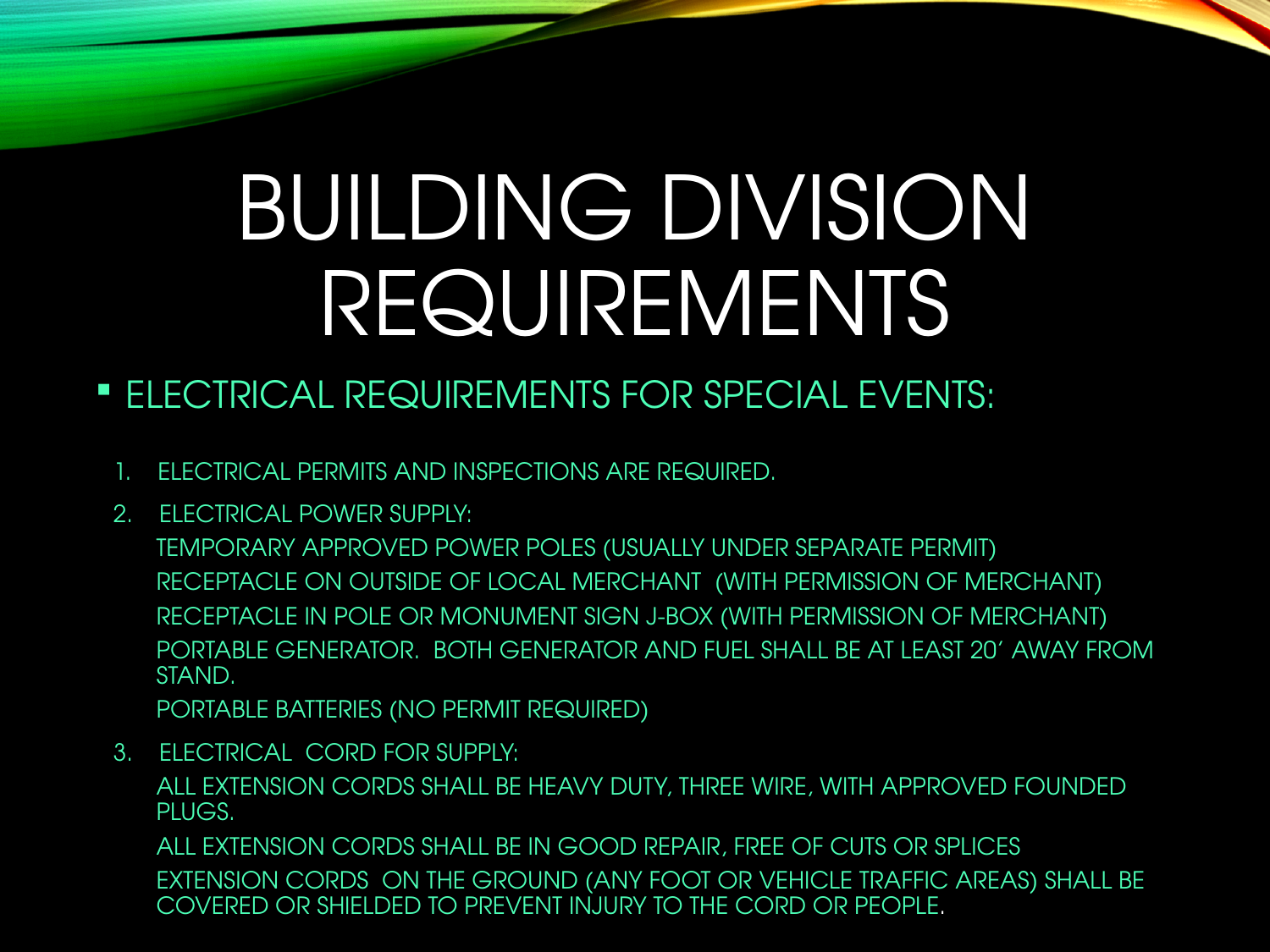

# BUILDING DIVISION REQUIREMENTS
ELECTRICAL REQUIREMENTS FOR SPECIAL EVENTS:

1.    ELECTRICAL PERMITS AND INSPECTIONS ARE REQUIRED.
2.    ELECTRICAL POWER SUPPLY:
TEMPORARY APPROVED POWER POLES (USUALLY UNDER SEPARATE PERMIT)
RECEPTACLE ON OUTSIDE OF LOCAL MERCHANT  (WITH PERMISSION OF MERCHANT)
RECEPTACLE IN POLE OR MONUMENT SIGN J-BOX (WITH PERMISSION OF MERCHANT)
PORTABLE GENERATOR.  BOTH GENERATOR AND FUEL SHALL BE AT LEAST 20’ AWAY FROM STAND.
PORTABLE BATTERIES (NO PERMIT REQUIRED)
3.    ELECTRICAL  CORD FOR SUPPLY:
ALL EXTENSION CORDS SHALL BE HEAVY DUTY, THREE WIRE, WITH APPROVED FOUNDED PLUGS.
ALL EXTENSION CORDS SHALL BE IN GOOD REPAIR, FREE OF CUTS OR SPLICES
EXTENSION CORDS  ON THE GROUND (ANY FOOT OR VEHICLE TRAFFIC AREAS) SHALL BE COVERED OR SHIELDED TO PREVENT INJURY TO THE CORD OR PEOPLE.